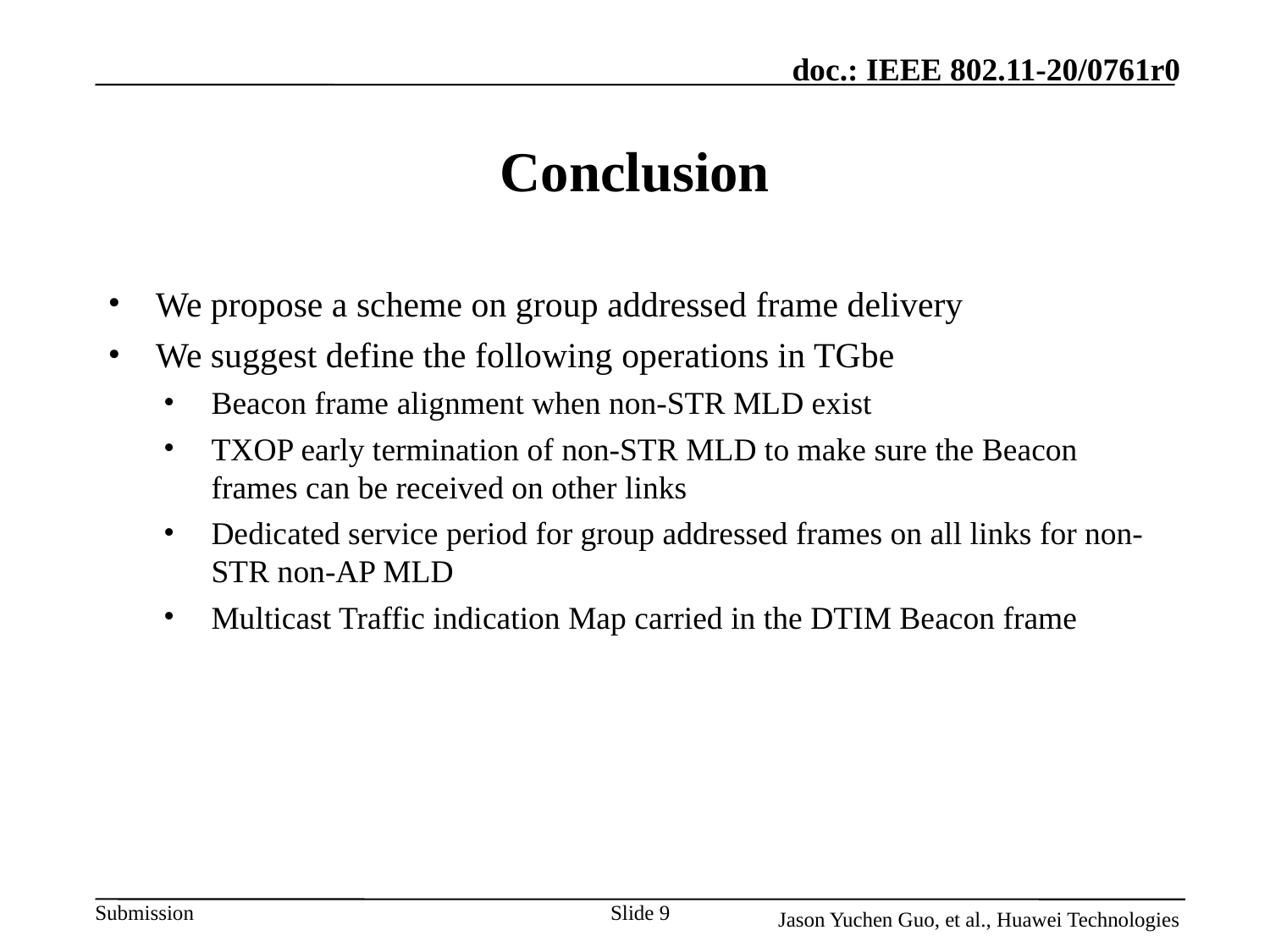

# Conclusion
We propose a scheme on group addressed frame delivery
We suggest define the following operations in TGbe
Beacon frame alignment when non-STR MLD exist
TXOP early termination of non-STR MLD to make sure the Beacon frames can be received on other links
Dedicated service period for group addressed frames on all links for non-STR non-AP MLD
Multicast Traffic indication Map carried in the DTIM Beacon frame
Slide 9